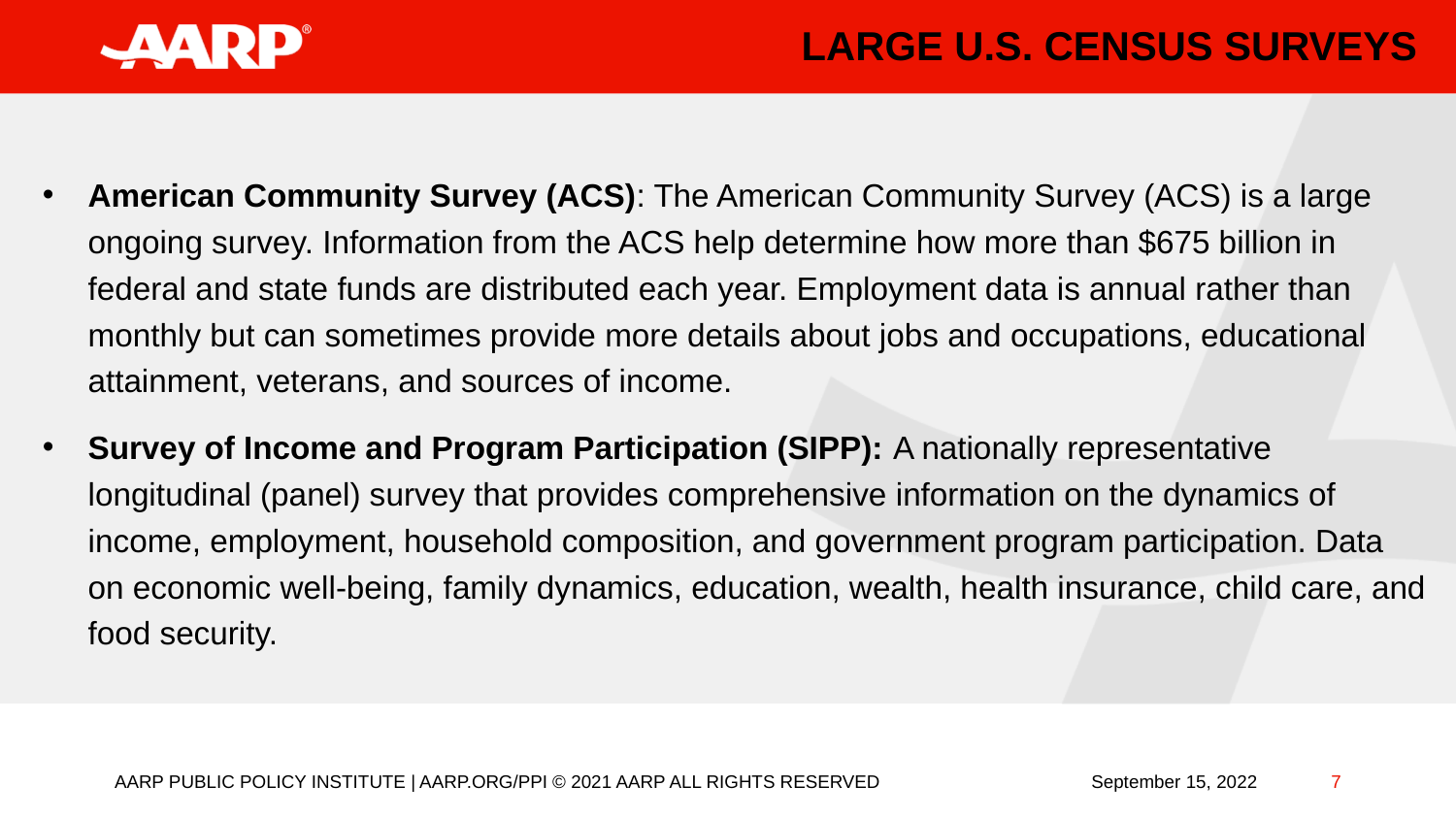

# Large U.S. Census surveys
American Community Survey (ACS): The American Community Survey (ACS) is a large ongoing survey. Information from the ACS help determine how more than $675 billion in federal and state funds are distributed each year. Employment data is annual rather than monthly but can sometimes provide more details about jobs and occupations, educational attainment, veterans, and sources of income.
Survey of Income and Program Participation (SIPP): A nationally representative longitudinal (panel) survey that provides comprehensive information on the dynamics of income, employment, household composition, and government program participation. Data on economic well-being, family dynamics, education, wealth, health insurance, child care, and food security.
AARP PUBLIC POLICY INSTITUTE | AARP.ORG/PPI © 2021 AARP ALL RIGHTS RESERVED
7
September 15, 2022